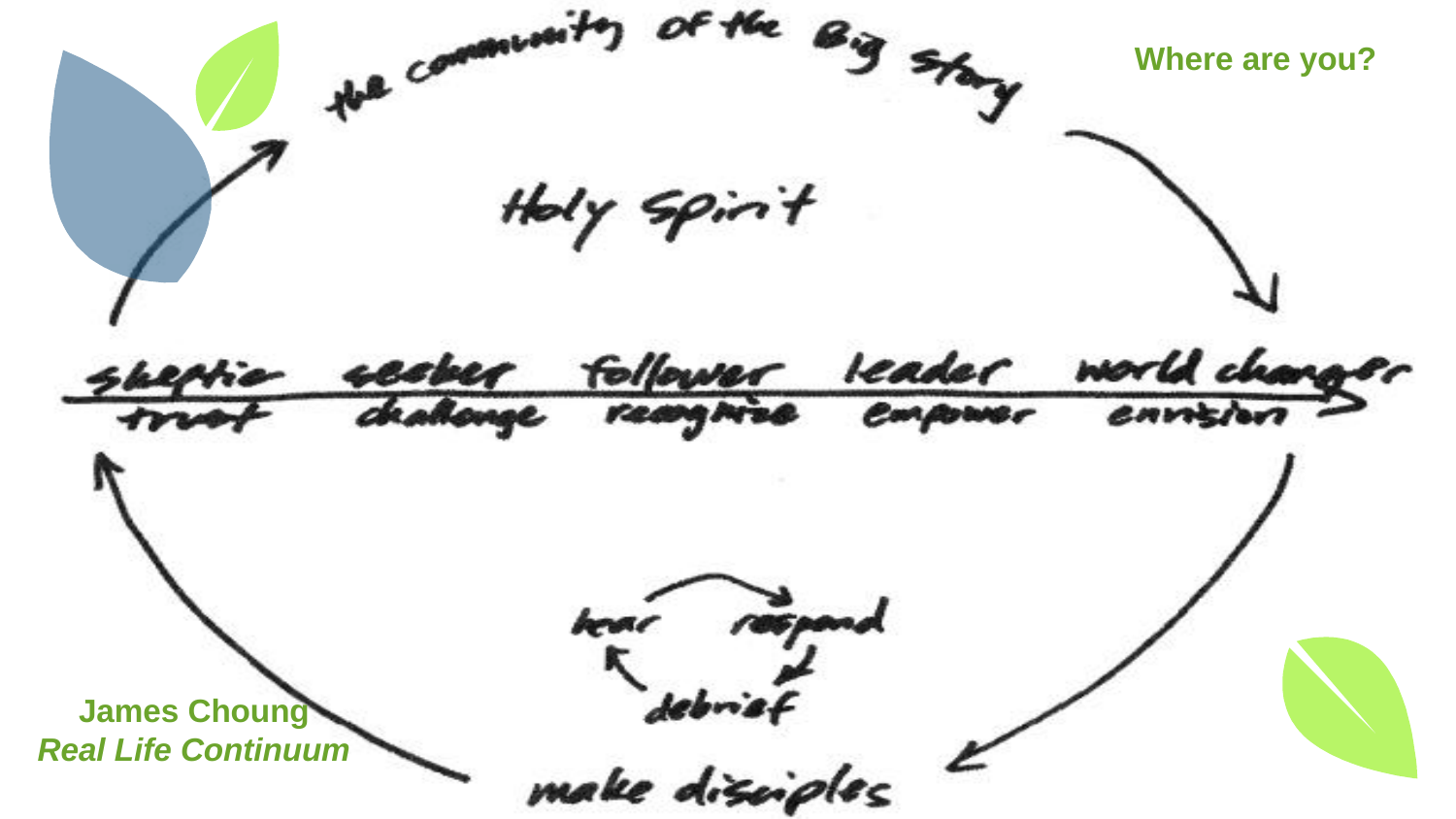

Where are you?
James Choung
Real Life Continuum
29